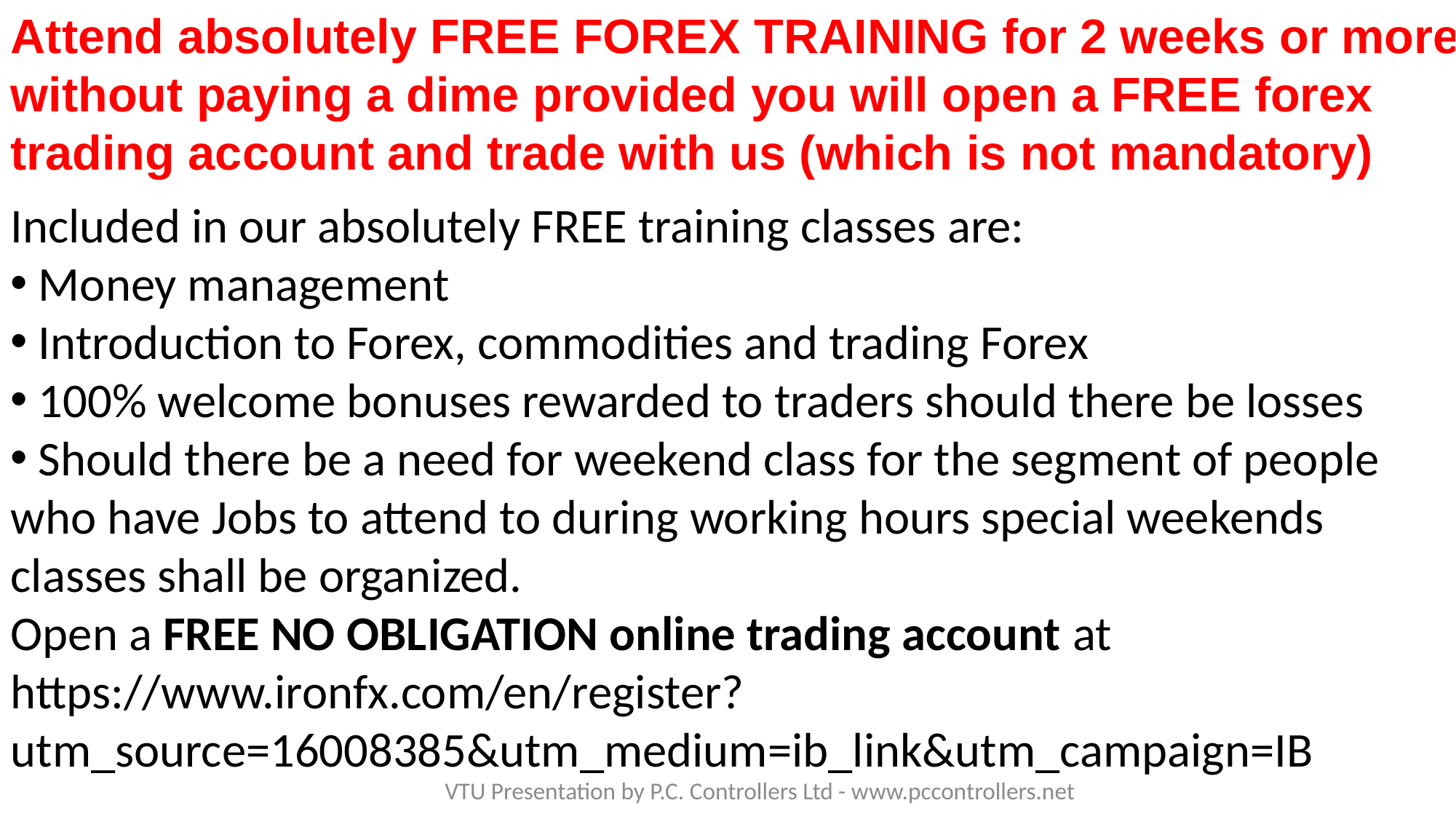

Attend absolutely FREE FOREX TRAINING for 2 weeks or more without paying a dime provided you will open a FREE forex trading account and trade with us (which is not mandatory)

Included in our absolutely FREE training classes are:
 Money management
 Introduction to Forex, commodities and trading Forex
 100% welcome bonuses rewarded to traders should there be losses
 Should there be a need for weekend class for the segment of people who have Jobs to attend to during working hours special weekends classes shall be organized.
Open a FREE NO OBLIGATION online trading account at https://www.ironfx.com/en/register?utm_source=16008385&utm_medium=ib_link&utm_campaign=IB
VTU Presentation by P.C. Controllers Ltd - www.pccontrollers.net